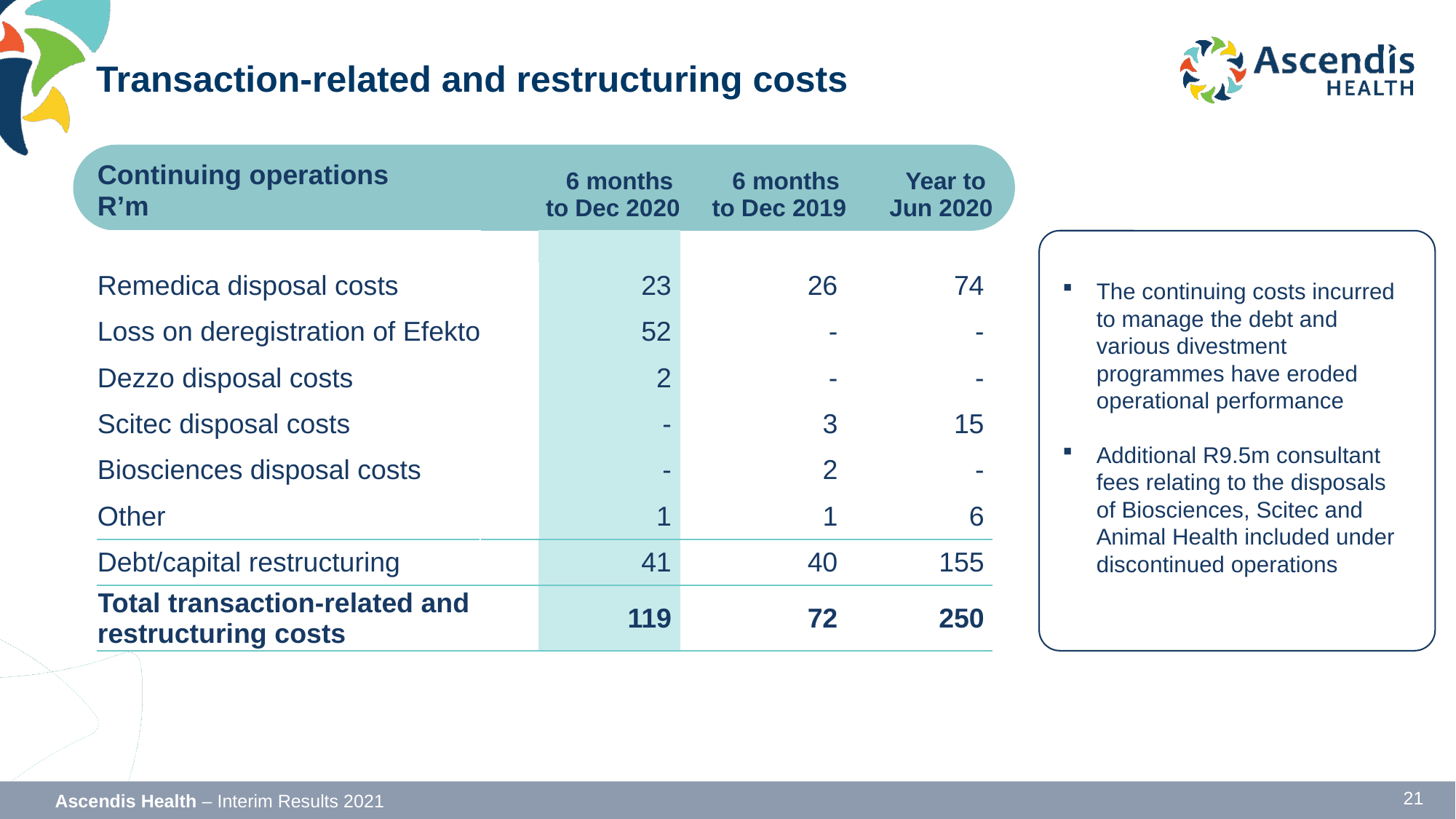

# Transaction-related and restructuring costs
| Continuing operations R’m |  | 6 months to Dec 2020 |  | 6 months to Dec 2019 |  | Year to Jun 2020 |
| --- | --- | --- | --- | --- | --- | --- |
|  |  |  |  |  |  |  |
| Remedica disposal costs | Remedica | 23 |  | 26 |  | 74 |
| Loss on deregistration of Efekto | Biosciences | 52 |  | - |  | - |
| Dezzo disposal costs | Dezzo | 2 |  | - |  | - |
| Scitec disposal costs | Scitec | - |  | 3 |  | 15 |
| Biosciences disposal costs |  | - |  | 2 |  | - |
| Other | Other | 1 |  | 1 |  | 6 |
| Debt/capital restructuring |  | 41 |  | 40 |  | 155 |
| Total transaction-related and restructuring costs |  | 119 |  | 72 |  | 250 |

The continuing costs incurred to manage the debt and various divestment programmes have eroded operational performance

Additional R9.5m consultant fees relating to the disposals of Biosciences, Scitec and Animal Health included under discontinued operations